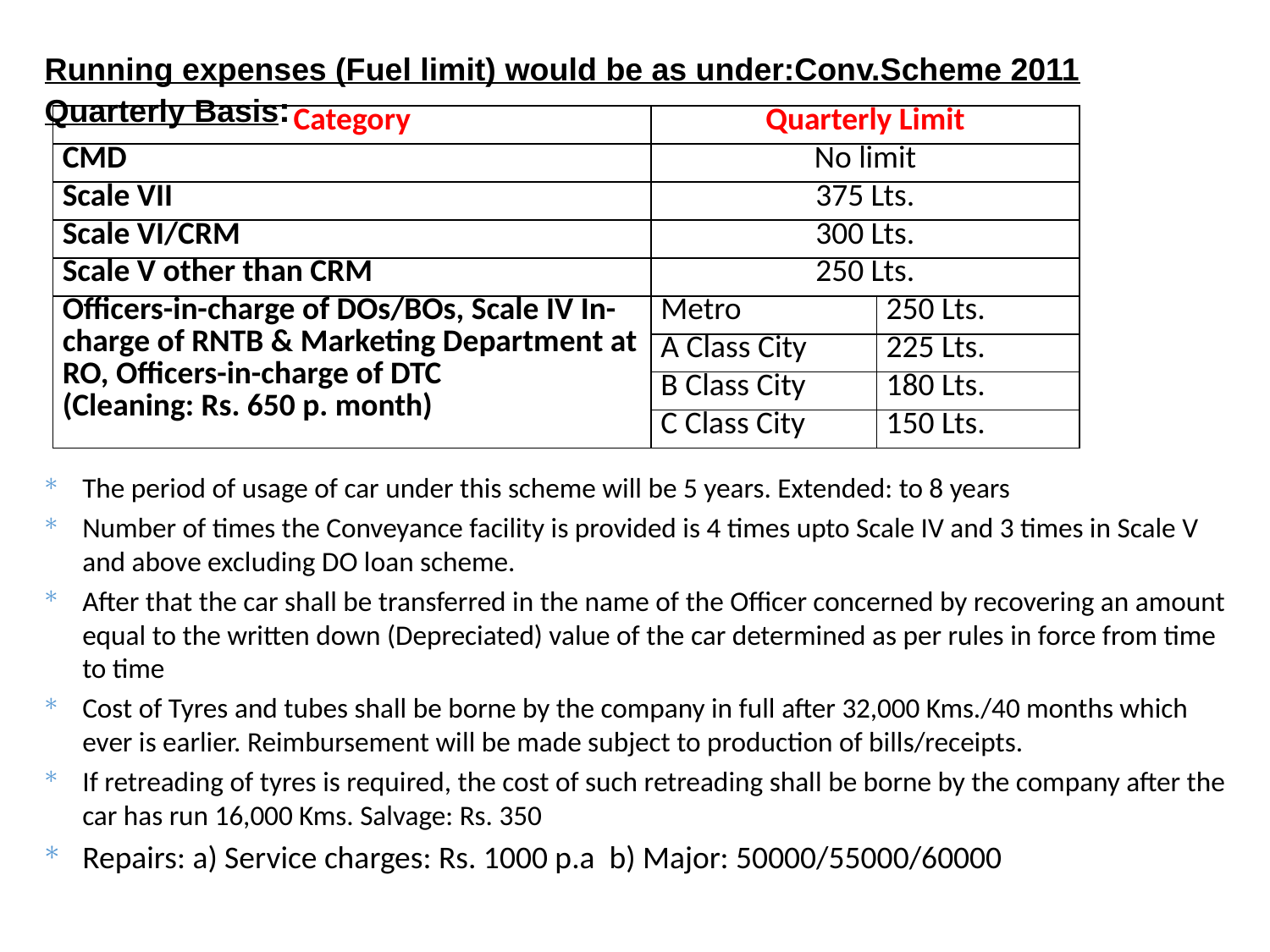

Running expenses (Fuel limit) would be as under:Conv.Scheme 2011 Quarterly Basis:
| Category | Quarterly Limit |  |
| --- | --- | --- |
| CMD | No limit |  |
| Scale VII | 375 Lts. |  |
| Scale VI/CRM | 300 Lts. |  |
| Scale V other than CRM | 250 Lts. |  |
| Officers-in-charge of DOs/BOs, Scale IV In-charge of RNTB & Marketing Department at RO, Officers-in-charge of DTC (Cleaning: Rs. 650 p. month) | Metro | 250 Lts. |
|  | A Class City | 225 Lts. |
|  | B Class City | 180 Lts. |
|  | C Class City | 150 Lts. |
The period of usage of car under this scheme will be 5 years. Extended: to 8 years
Number of times the Conveyance facility is provided is 4 times upto Scale IV and 3 times in Scale V and above excluding DO loan scheme.
After that the car shall be transferred in the name of the Officer concerned by recovering an amount equal to the written down (Depreciated) value of the car determined as per rules in force from time to time
Cost of Tyres and tubes shall be borne by the company in full after 32,000 Kms./40 months which ever is earlier. Reimbursement will be made subject to production of bills/receipts.
If retreading of tyres is required, the cost of such retreading shall be borne by the company after the car has run 16,000 Kms. Salvage: Rs. 350
Repairs: a) Service charges: Rs. 1000 p.a  b) Major: 50000/55000/60000